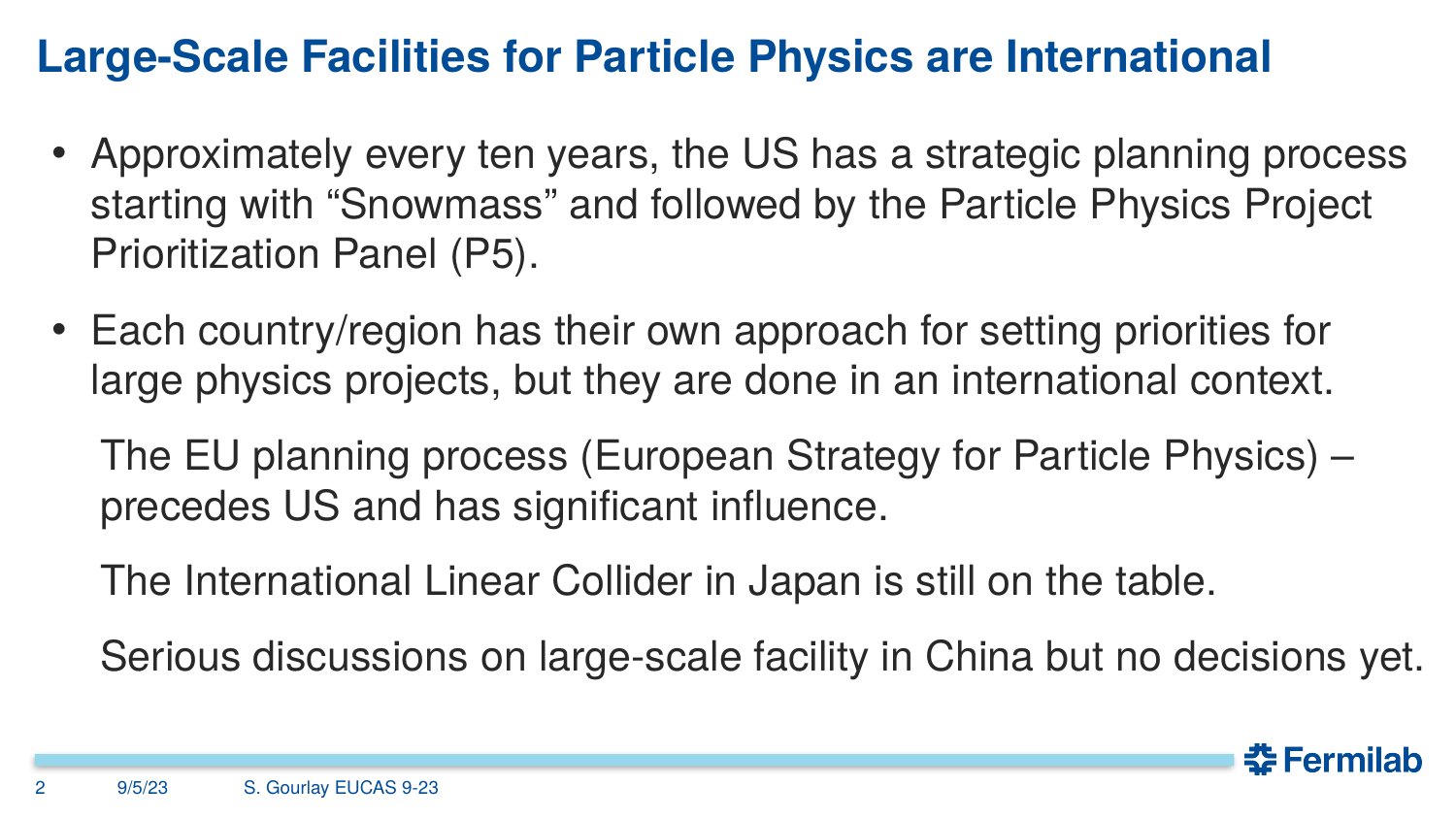

# Large-Scale Facilities for Particle Physics are International
Approximately every ten years, the US has a strategic planning process starting with “Snowmass” and followed by the Particle Physics Project Prioritization Panel (P5).

Each country/region has their own approach for setting priorities for large physics projects, but they are done in an international context.

The EU planning process (European Strategy for Particle Physics) – precedes US and has significant influence.

The International Linear Collider in Japan is still on the table.

Serious discussions on large-scale facility in China but no decisions yet.

2
9/5/23
S. Gourlay EUCAS 9-23